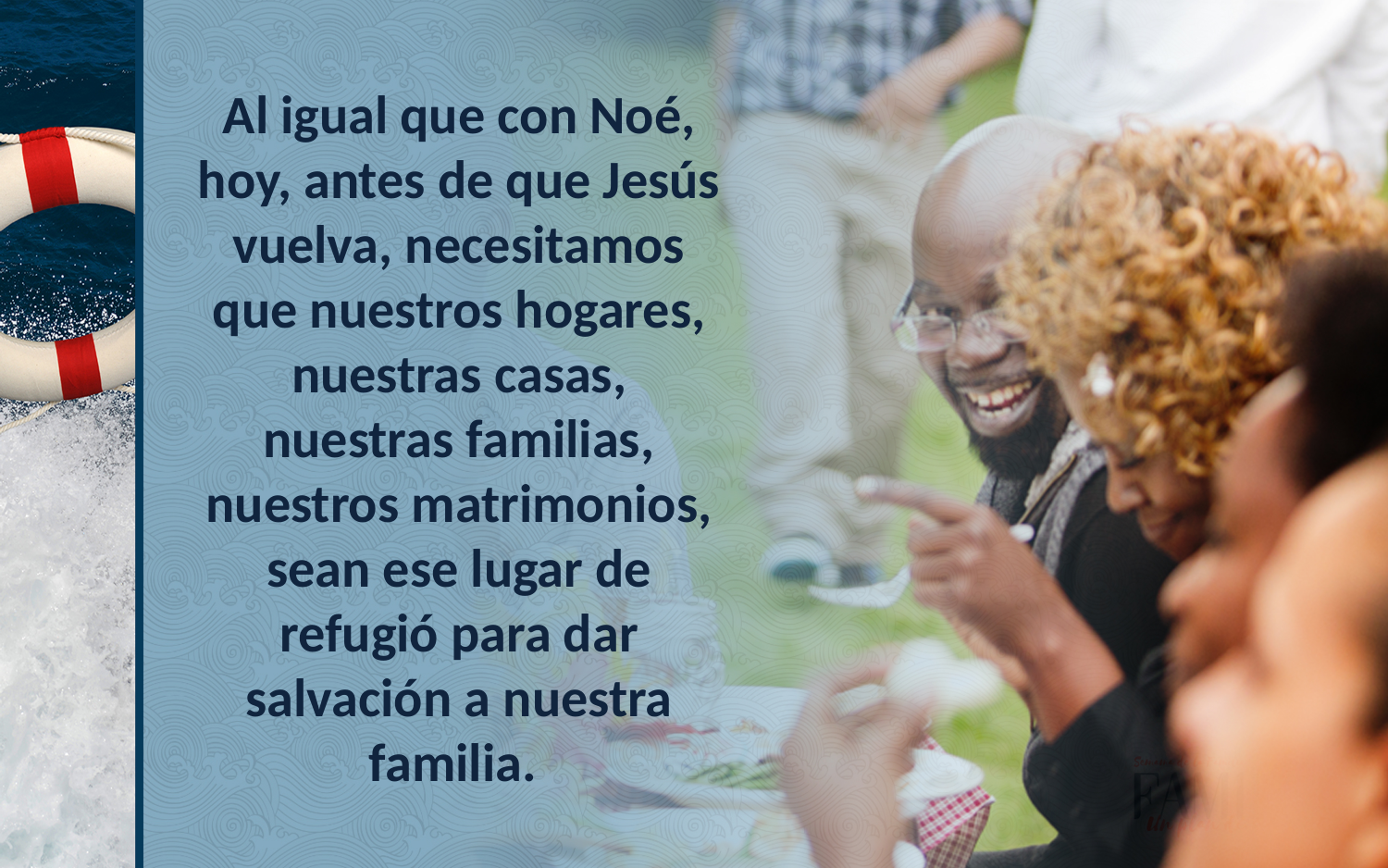

Al igual que con Noé, hoy, antes de que Jesús vuelva, necesitamos que nuestros hogares, nuestras casas, nuestras familias, nuestros matrimonios, sean ese lugar de refugió para dar salvación a nuestra familia.